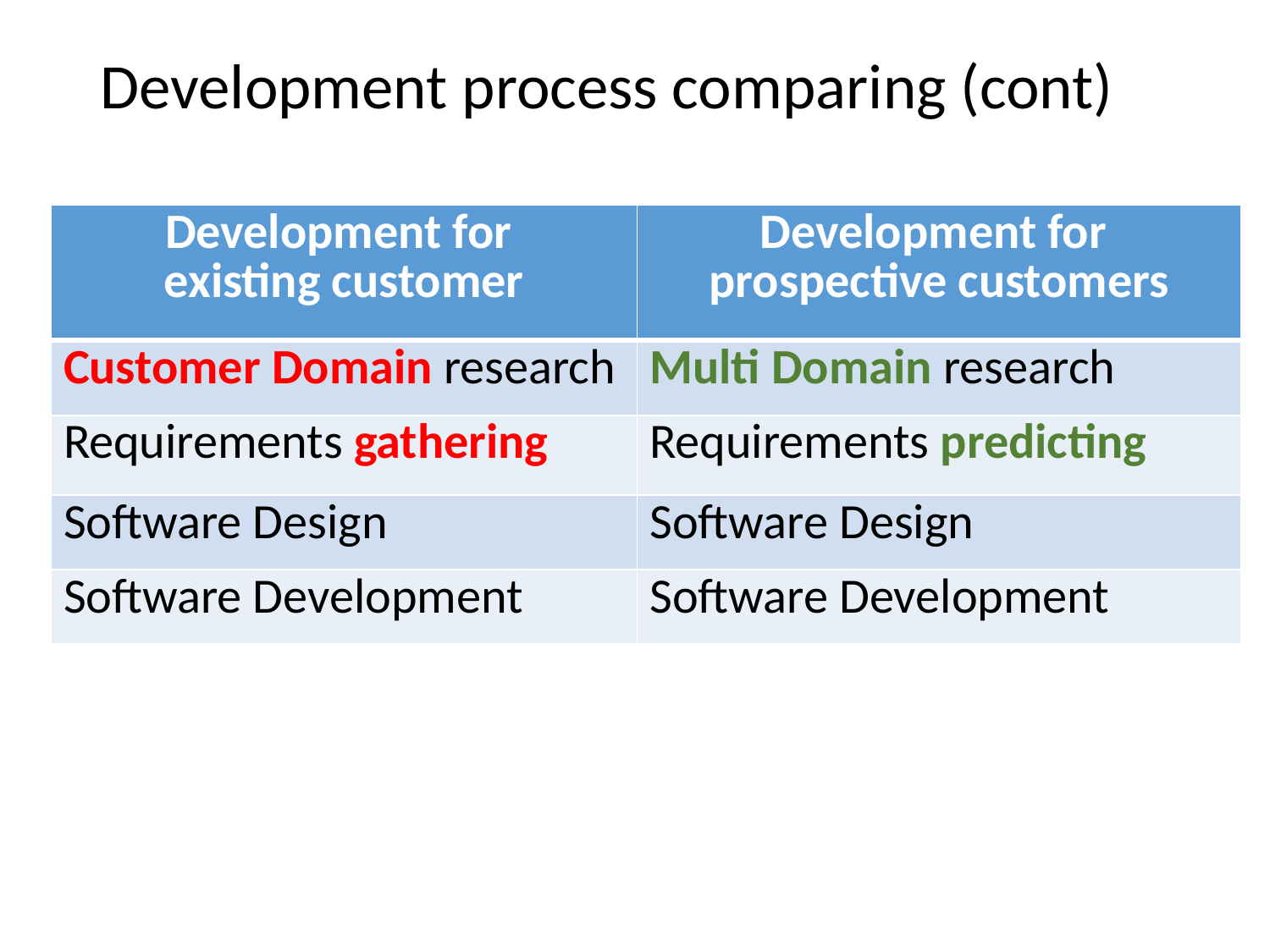

Development process comparing (cont)
| Development for existing customer | Development for prospective customers |
| --- | --- |
| Customer Domain research | Multi Domain research |
| Requirements gathering | Requirements predicting |
| Software Design | Software Design |
| Software Development | Software Development |